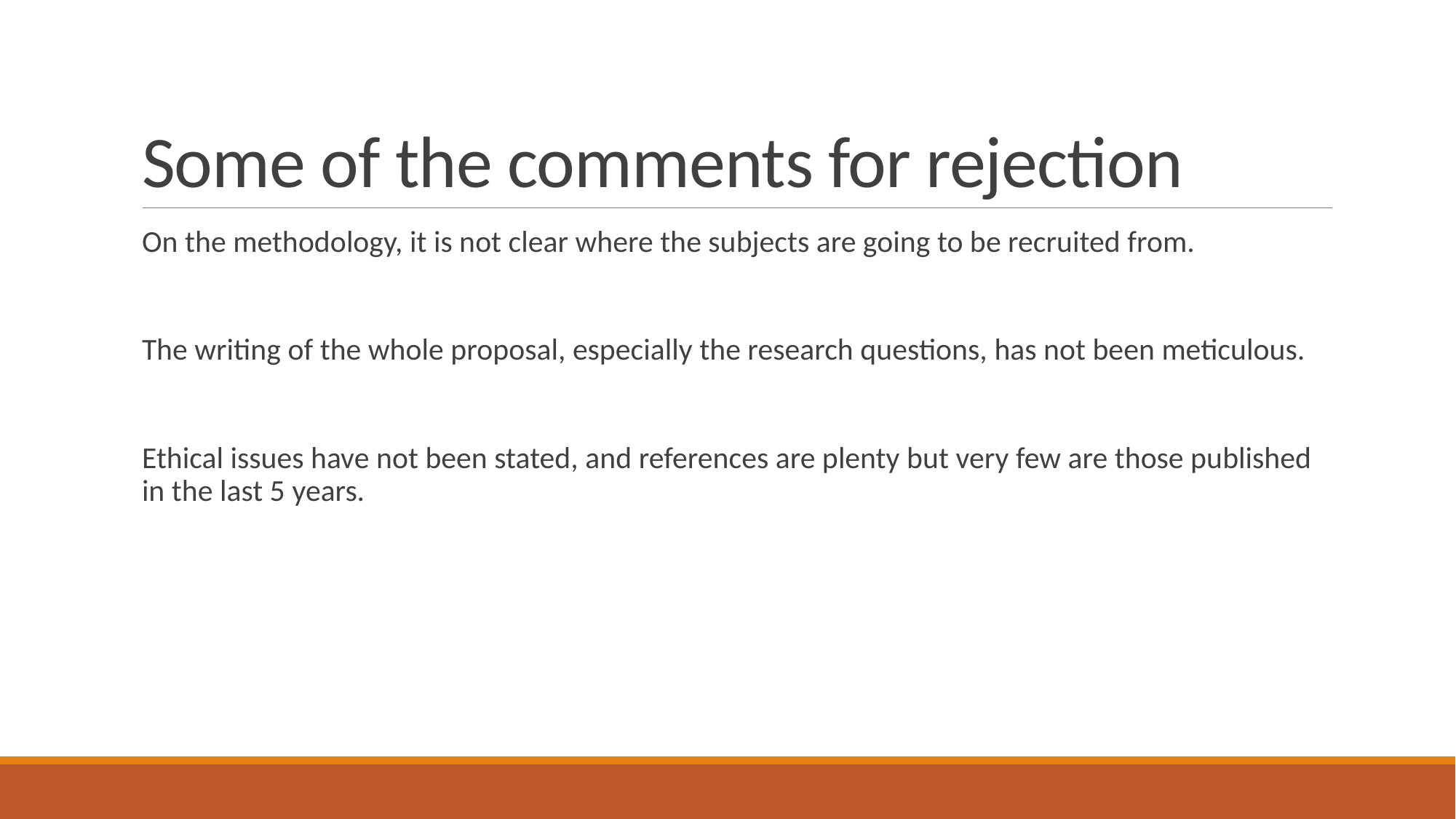

# Some of the comments for rejection
On the methodology, it is not clear where the subjects are going to be recruited from.

The writing of the whole proposal, especially the research questions, has not been meticulous.

Ethical issues have not been stated, and references are plenty but very few are those published in the last 5 years.